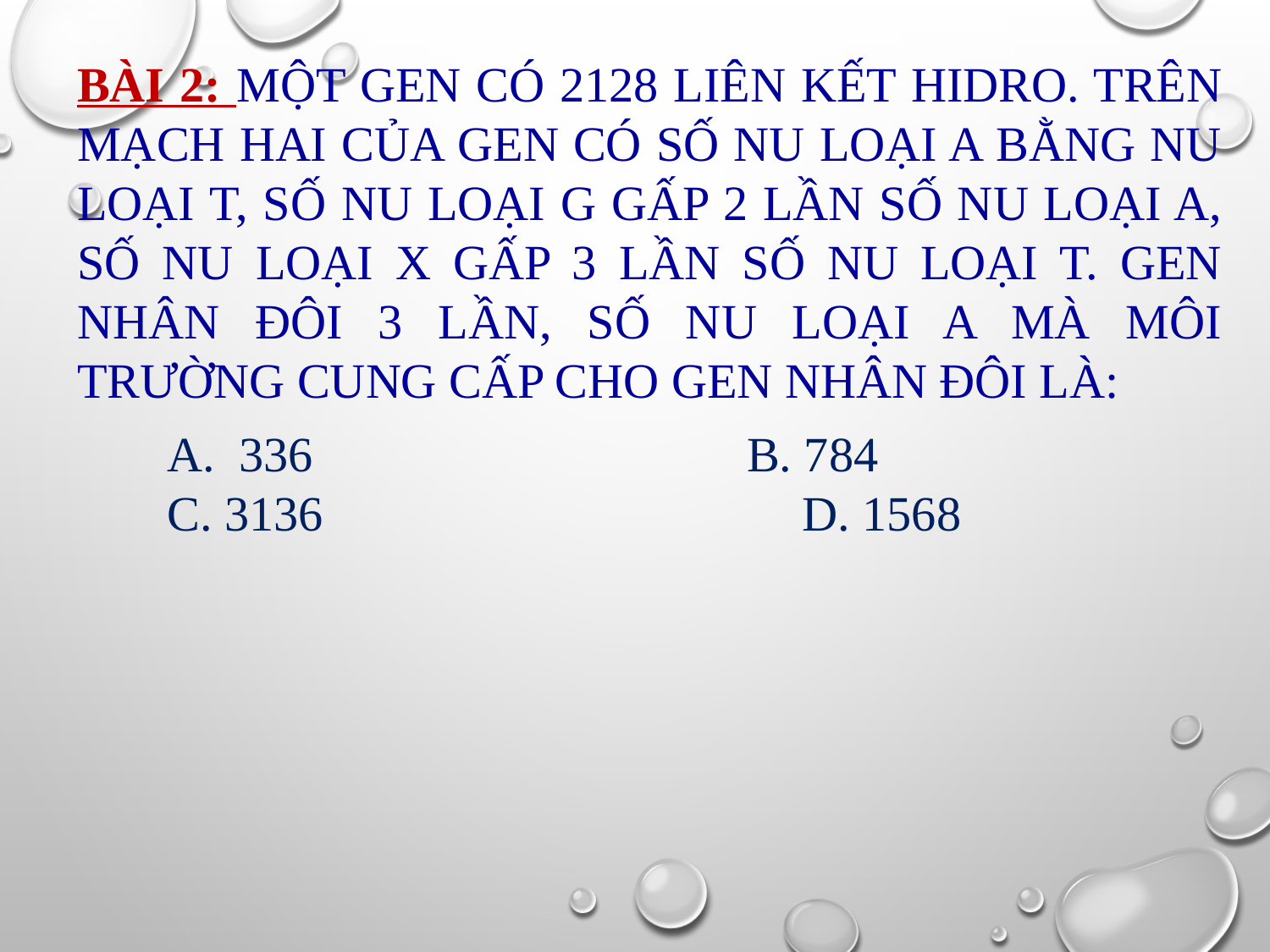

Bài 2: Một gen có 2128 liên kết hidro. Trên mạch hai của gen có số nu loại A bằng nu loại T, số nu loại G gấp 2 lần số nu loại A, số nu loại X gấp 3 lần số nu loại T. Gen nhân đôi 3 lần, số nu loại A mà môi trường cung cấp cho gen nhân đôi là:
336				B. 784
C. 3136				D. 1568